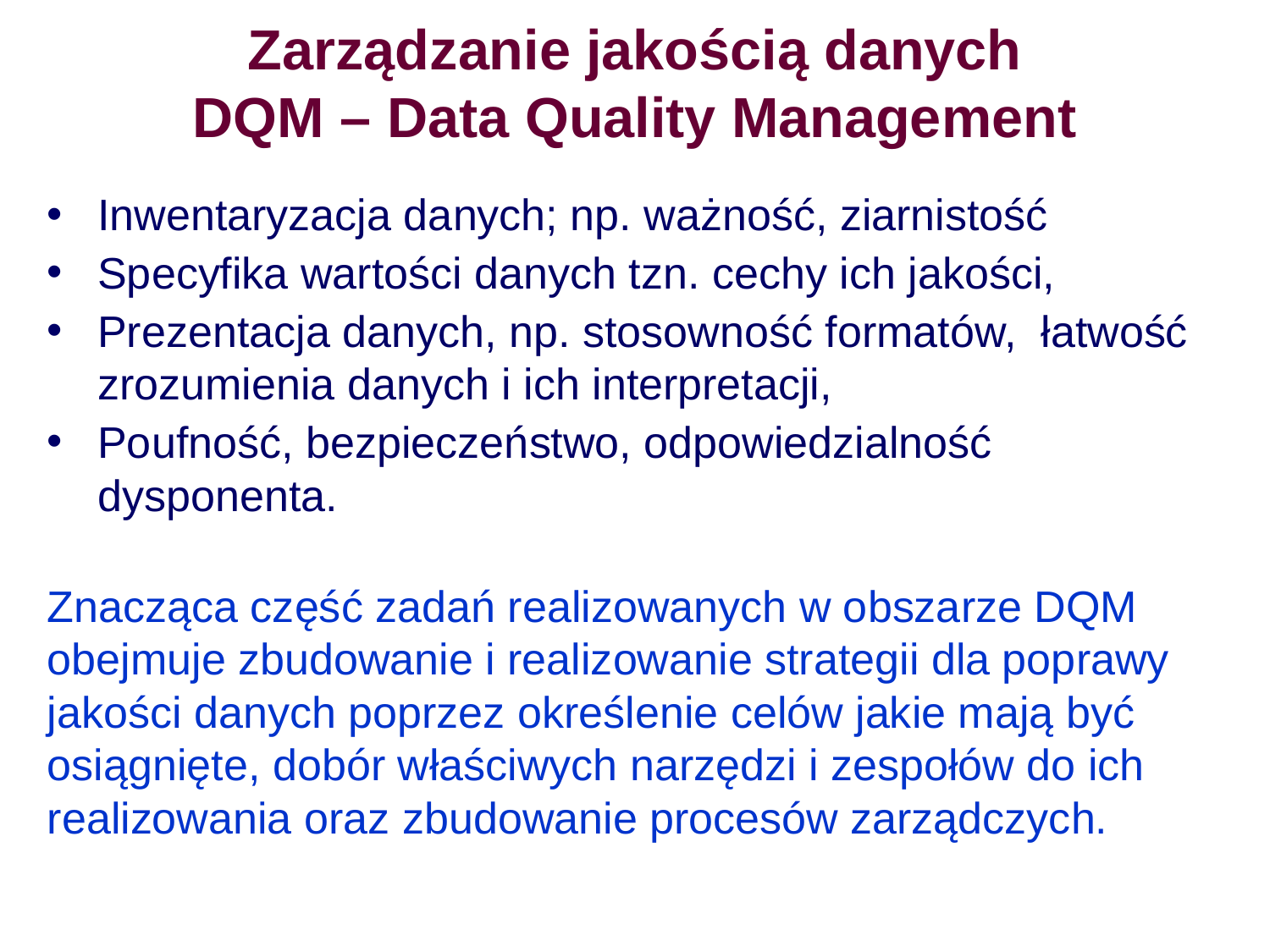

# Zarządzanie jakością danych DQM – Data Quality Management
Inwentaryzacja danych; np. ważność, ziarnistość
Specyfika wartości danych tzn. cechy ich jakości,
Prezentacja danych, np. stosowność formatów,  łatwość zrozumienia danych i ich interpretacji,
Poufność, bezpieczeństwo, odpowiedzialność dysponenta.

Znacząca część zadań realizowanych w obszarze DQM obejmuje zbudowanie i realizowanie strategii dla poprawy jakości danych poprzez określenie celów jakie mają być osiągnięte, dobór właściwych narzędzi i zespołów do ich realizowania oraz zbudowanie procesów zarządczych.